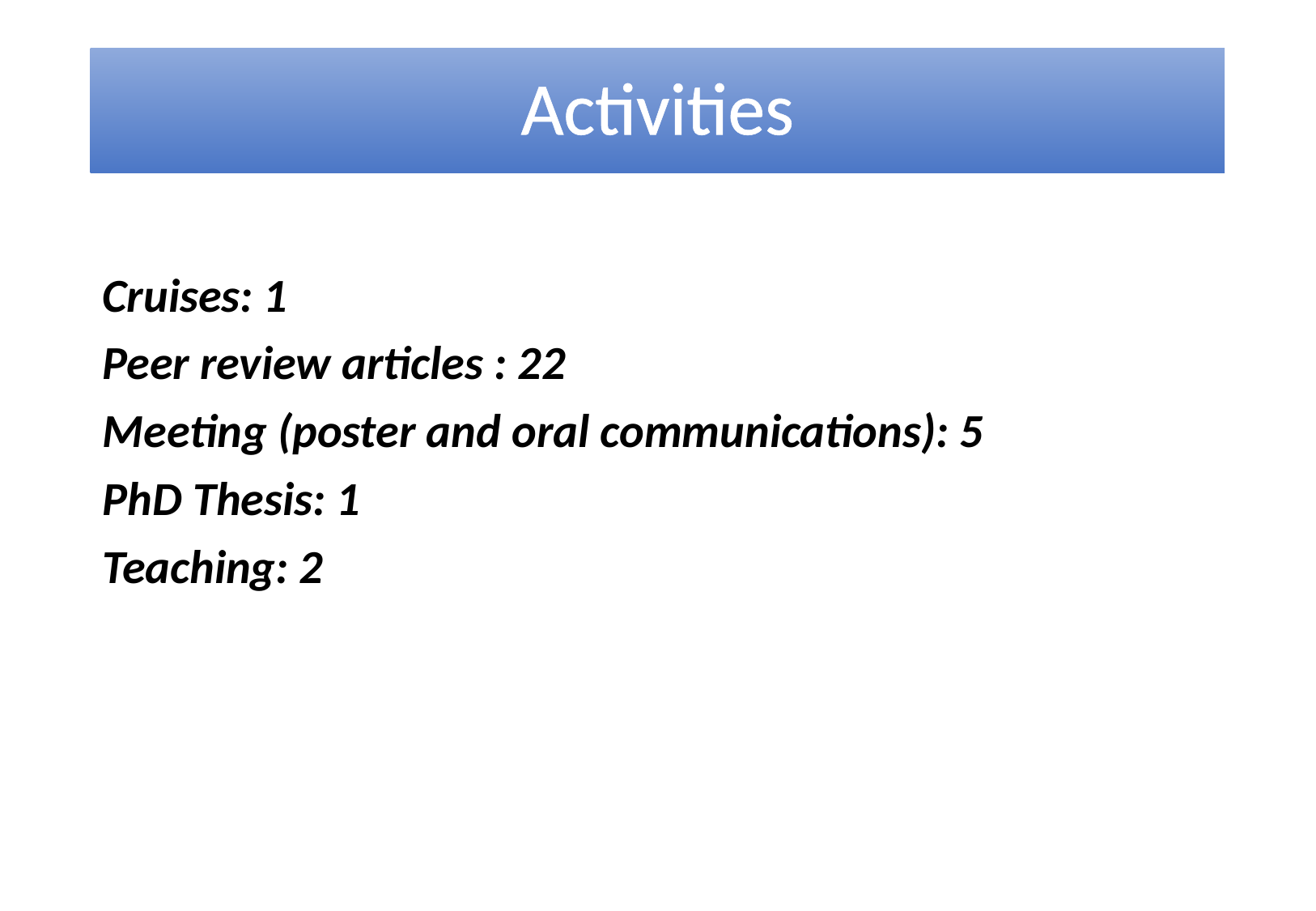

# Activities
Cruises: 1
Peer review articles : 22
Meeting (poster and oral communications): 5
PhD Thesis: 1
Teaching: 2